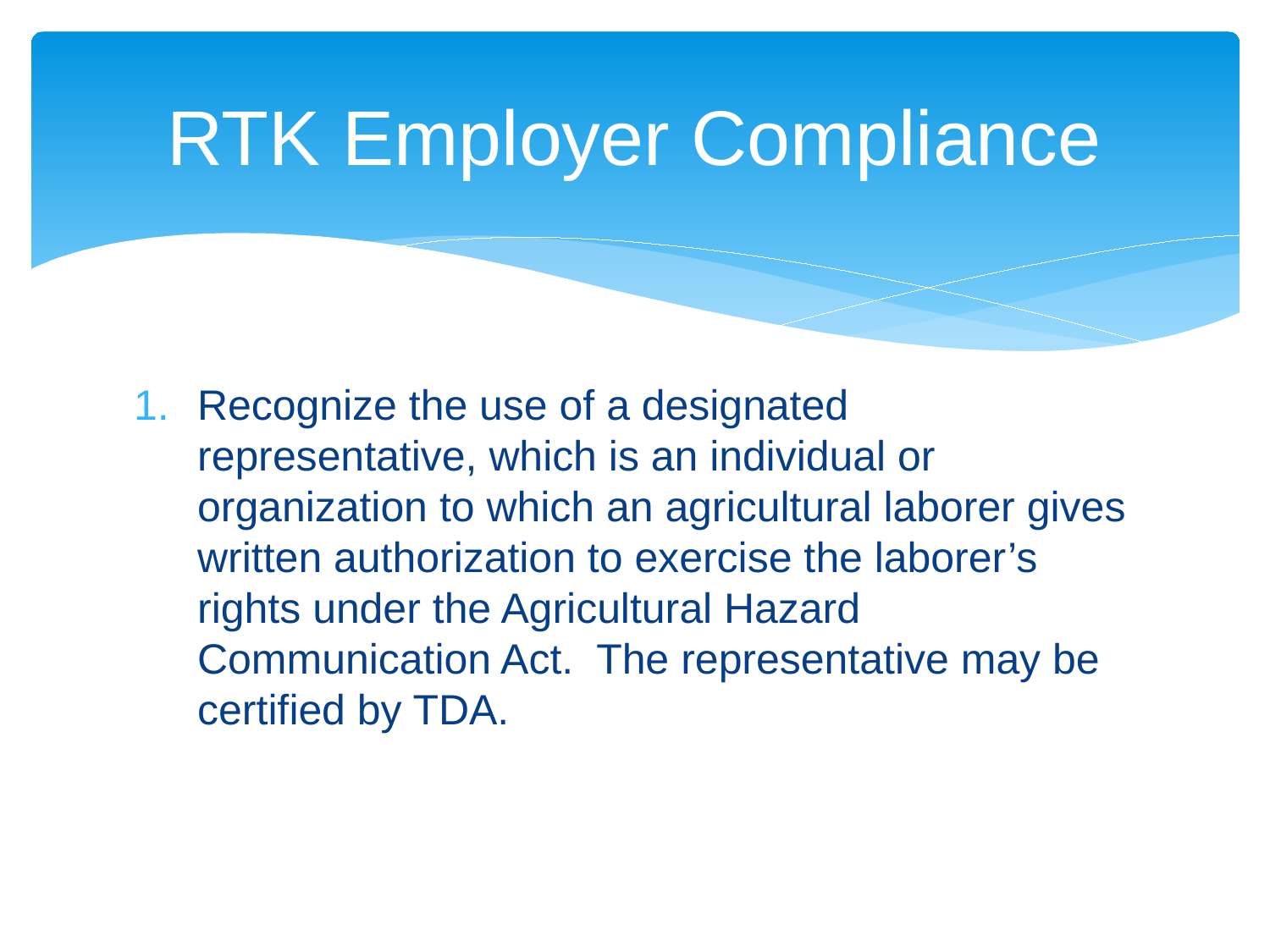

# RTK Employer Compliance
Recognize the use of a designated representative, which is an individual or organization to which an agricultural laborer gives written authorization to exercise the laborer’s rights under the Agricultural Hazard Communication Act.  The representative may be certified by TDA.